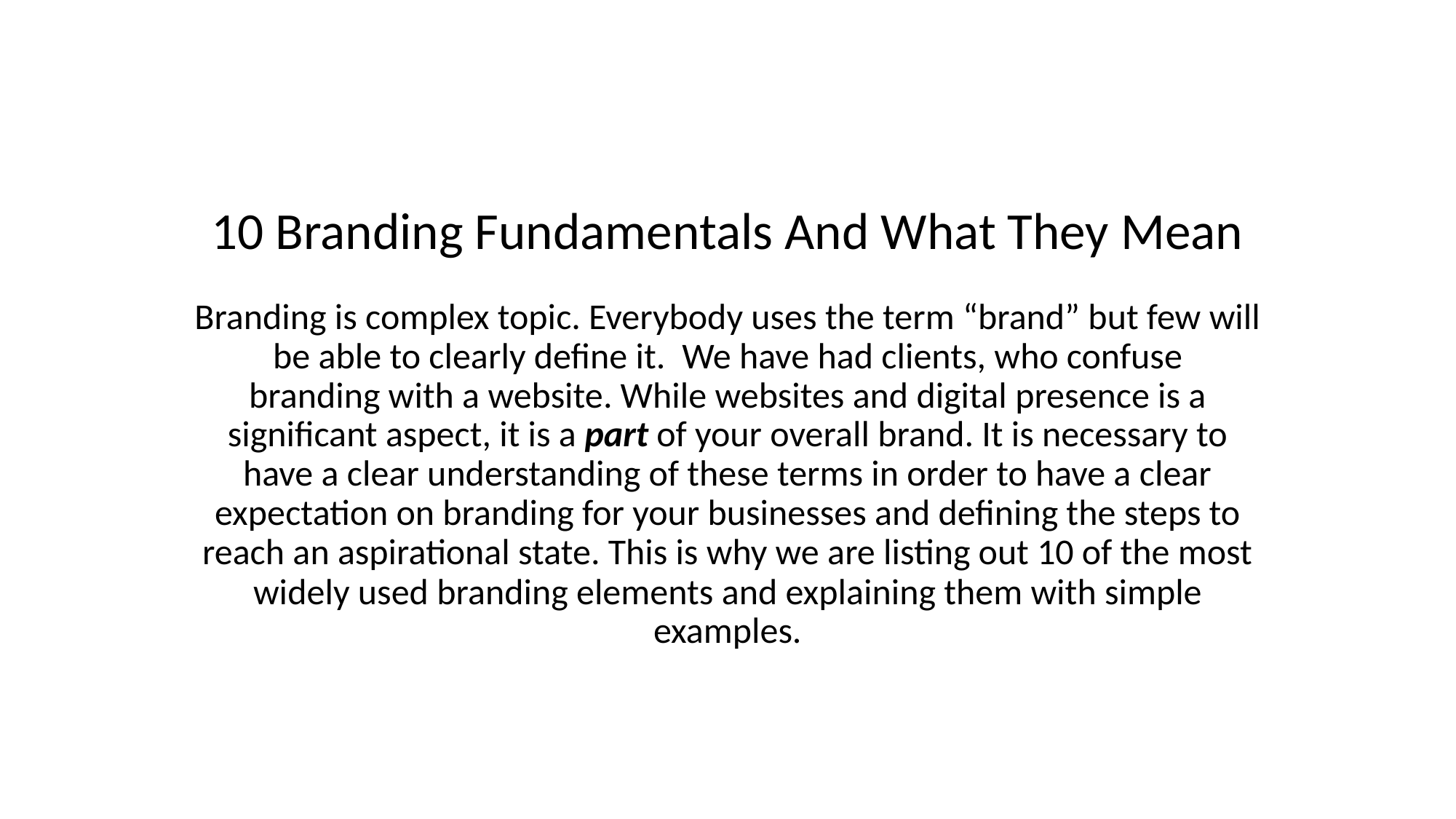

# 10 Branding Fundamentals And What They Mean
Branding is complex topic. Everybody uses the term “brand” but few will be able to clearly define it.  We have had clients, who confuse branding with a website. While websites and digital presence is a significant aspect, it is a part of your overall brand. It is necessary to have a clear understanding of these terms in order to have a clear expectation on branding for your businesses and defining the steps to reach an aspirational state. This is why we are listing out 10 of the most widely used branding elements and explaining them with simple examples.